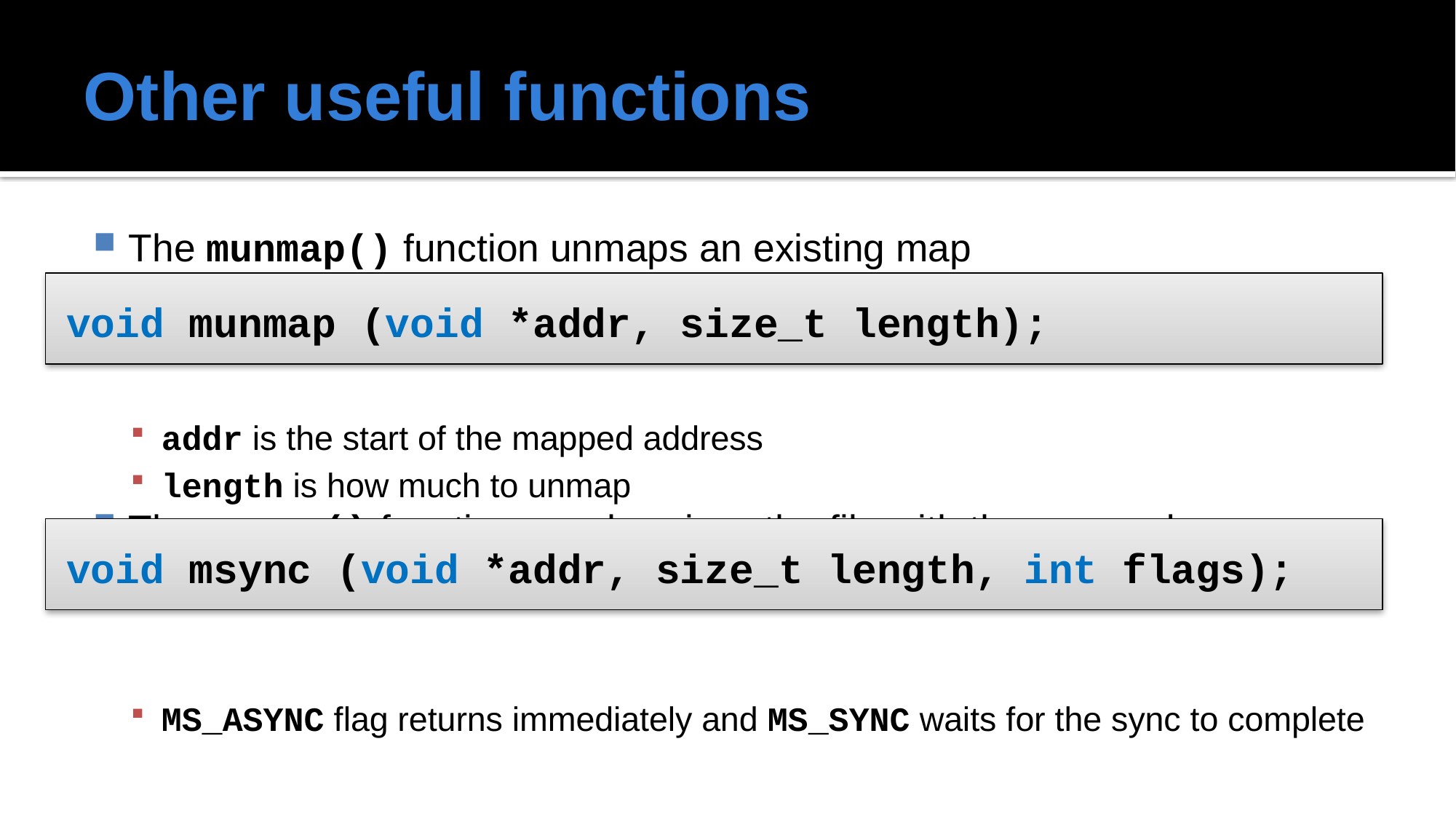

# Other useful functions
The munmap() function unmaps an existing map

addr is the start of the mapped address
length is how much to unmap
The msync() function synchronizes the file with the mapped memory

MS_ASYNC flag returns immediately and MS_SYNC waits for the sync to complete

void munmap (void *addr, size_t length);
void msync (void *addr, size_t length, int flags);